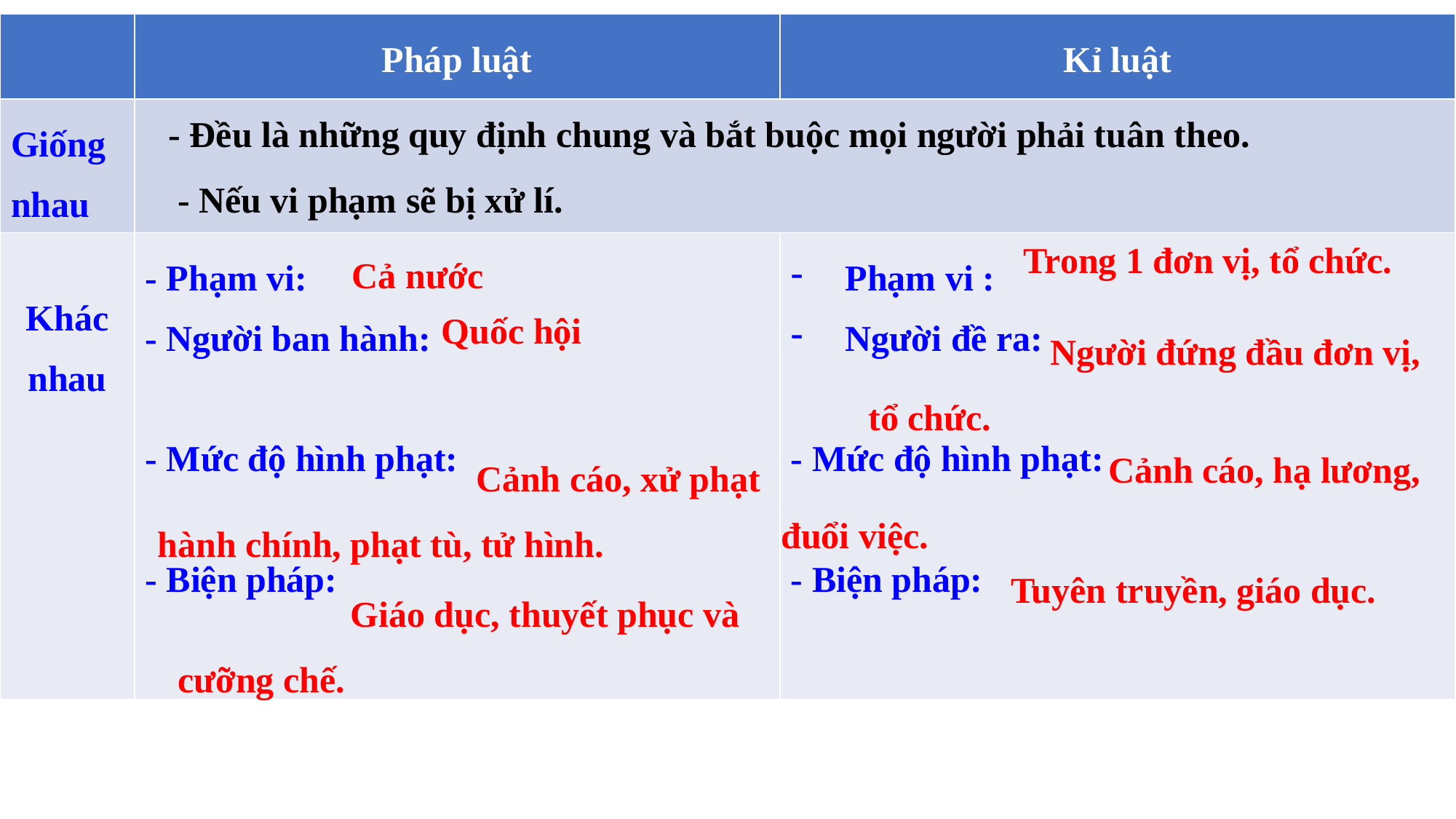

|  | Pháp luật | Kỉ luật |
| --- | --- | --- |
| Giống nhau |  |  |
| Khác nhau | - Phạm vi: - Người ban hành: - Mức độ hình phạt: - Biện pháp: | Phạm vi : Người đề ra: - Mức độ hình phạt: - Biện pháp: |
- Đều là những quy định chung và bắt buộc mọi người phải tuân theo.
 - Nếu vi phạm sẽ bị xử lí.
Trong 1 đơn vị, tổ chức.
Cả nước
                    Người đứng đầu đơn vị, tổ chức.
Quốc hội
                                    Cảnh cáo, hạ lương, đuổi việc.
                                   Cảnh cáo, xử phạt hành chính, phạt tù, tử hình.
Tuyên truyền, giáo dục.
                   Giáo dục, thuyết phục và cưỡng chế.